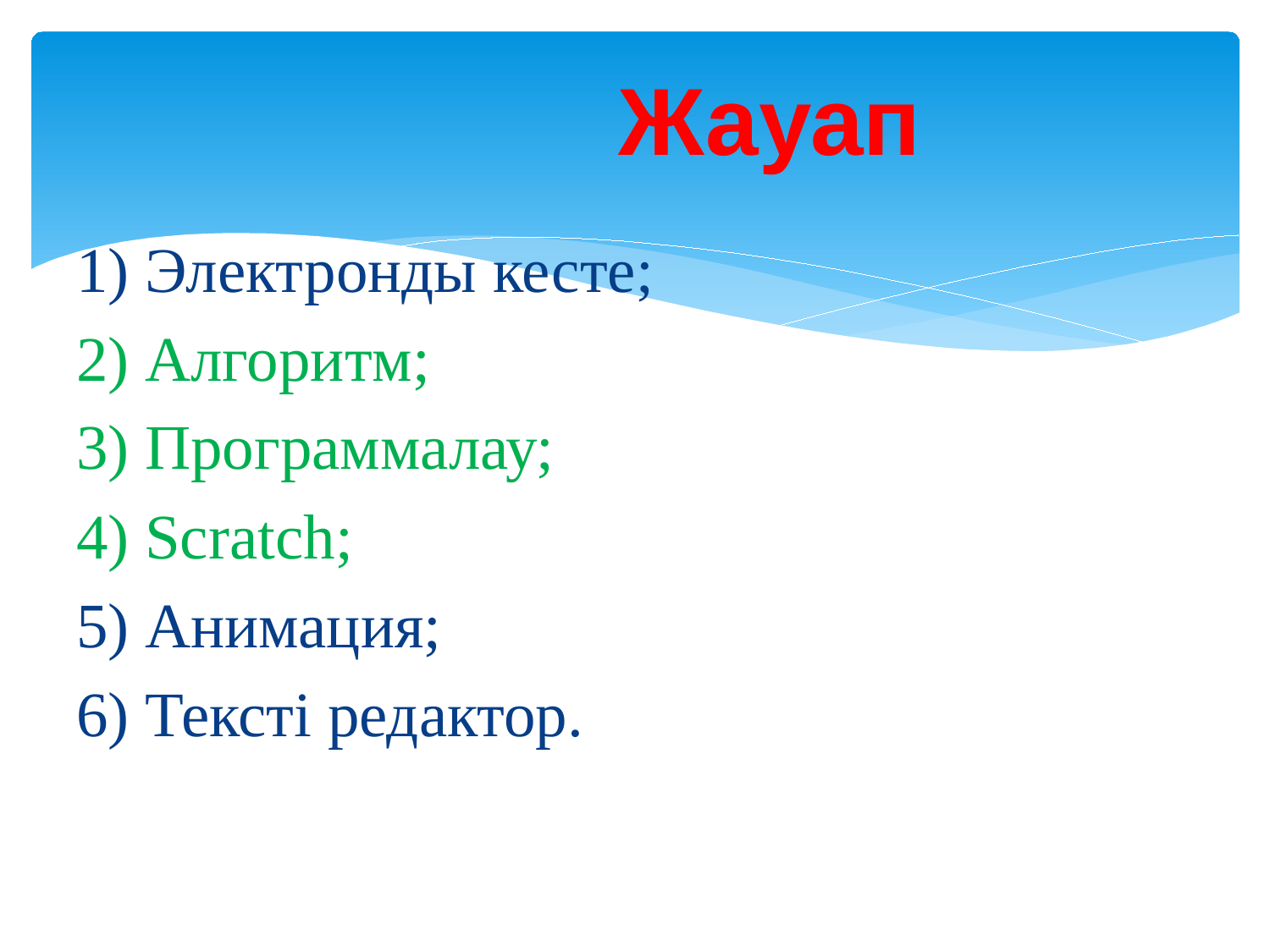

# Жауап
1) Электронды кесте;
2) Алгоритм;
3) Программалау;
4) Scratch;
5) Анимация;
6) Тексті редактор.